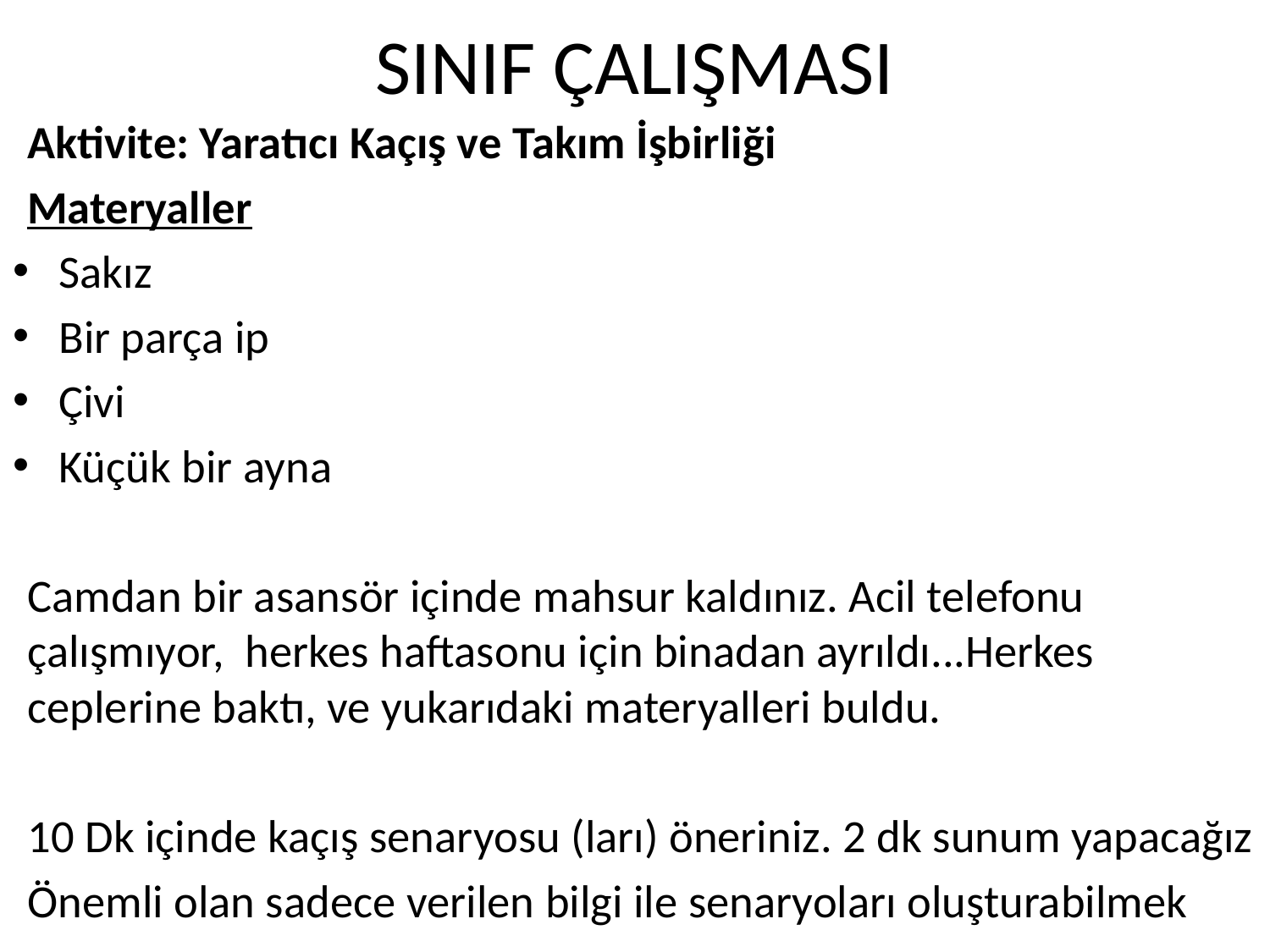

# SINIF ÇALIŞMASI
Aktivite: Yaratıcı Kaçış ve Takım İşbirliği
Materyaller
Sakız
Bir parça ip
Çivi
Küçük bir ayna

Camdan bir asansör içinde mahsur kaldınız. Acil telefonu çalışmıyor,  herkes haftasonu için binadan ayrıldı...Herkes ceplerine baktı, ve yukarıdaki materyalleri buldu.

10 Dk içinde kaçış senaryosu (ları) öneriniz. 2 dk sunum yapacağız
Önemli olan sadece verilen bilgi ile senaryoları oluşturabilmek